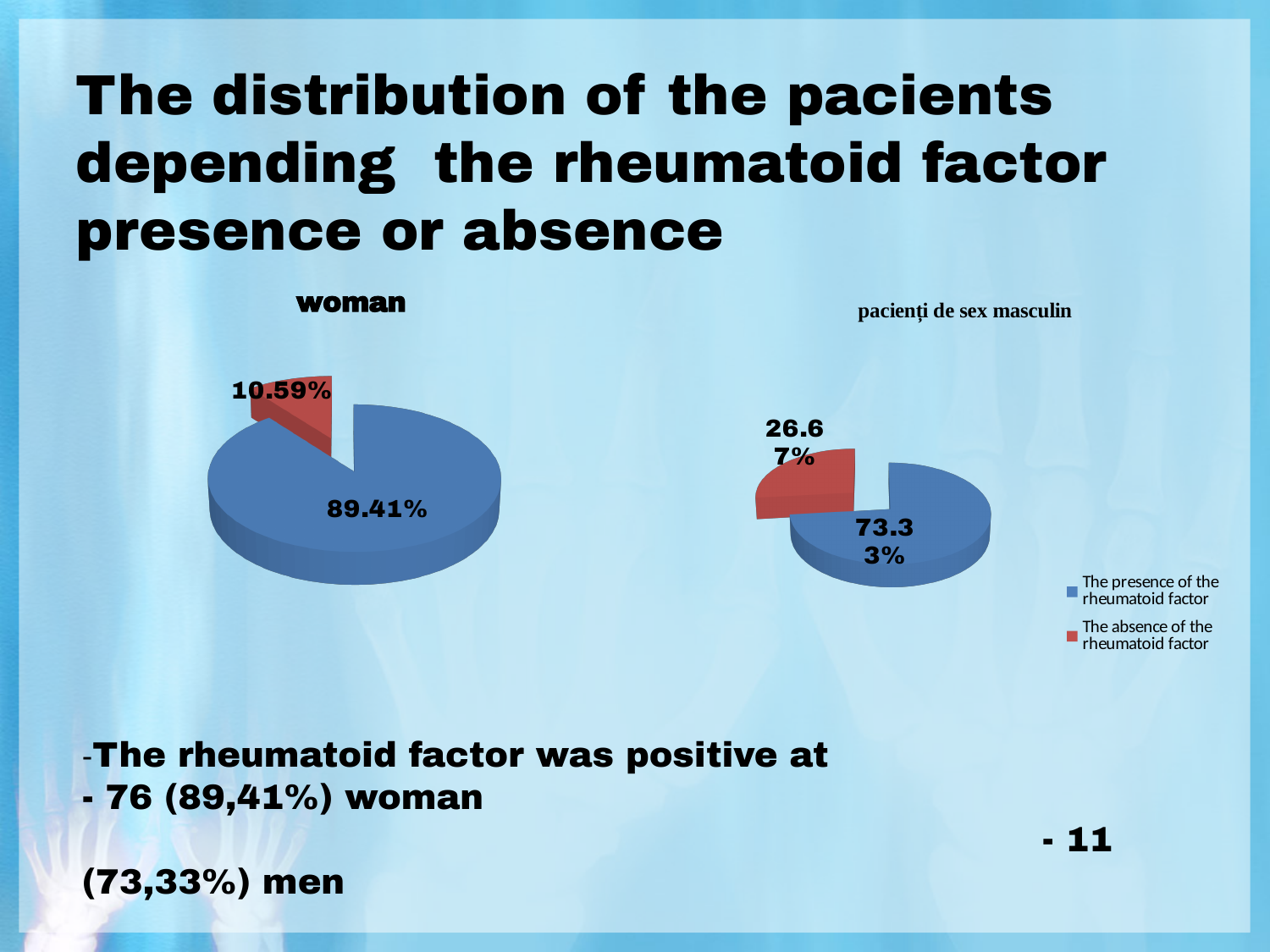

# The distribution of the pacients depending  the rheumatoid factor presence or absence

[unsupported chart]

[unsupported chart]

-The rheumatoid factor was positive at
- 76 (89,41%) woman                                                                                                                                        - 11 (73,33%) men